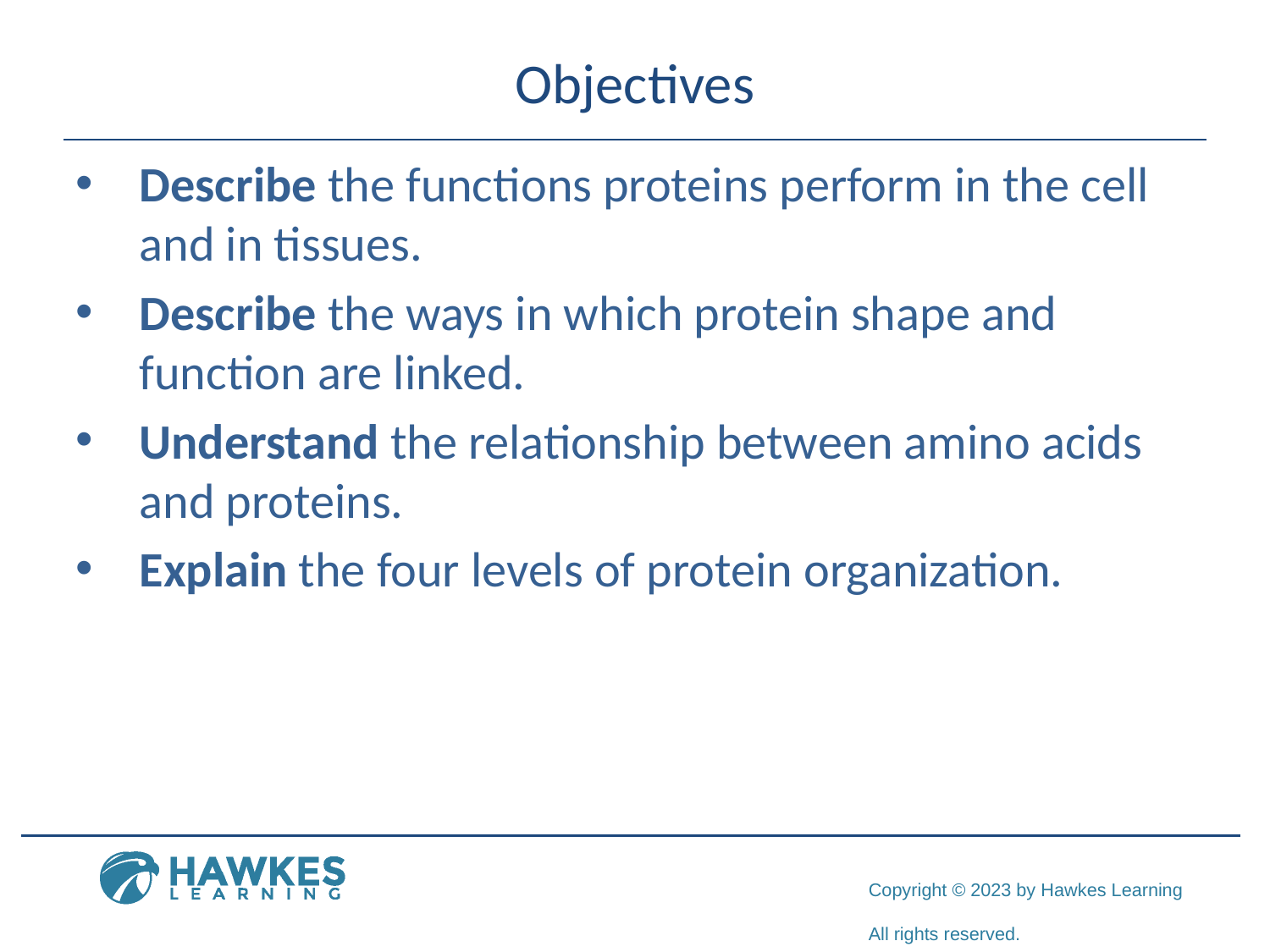

# Objectives
Describe the functions proteins perform in the cell and in tissues.
Describe the ways in which protein shape and function are linked.
Understand the relationship between amino acids and proteins.
Explain the four levels of protein organization.